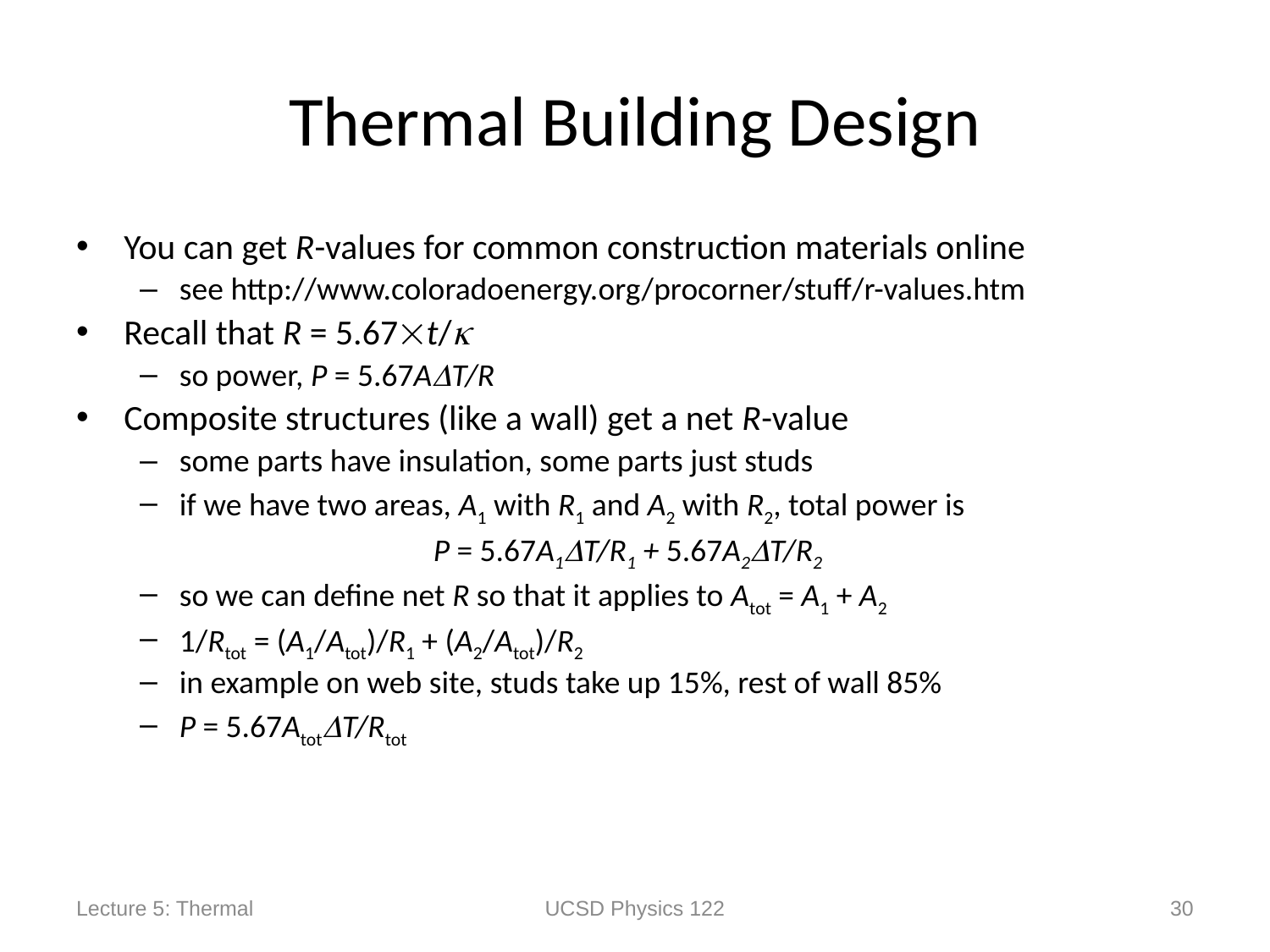

# Thermal Building Design
You can get R-values for common construction materials online
see http://www.coloradoenergy.org/procorner/stuff/r-values.htm
Recall that R = 5.67×t/κ
so power, P = 5.67AΔT/R
Composite structures (like a wall) get a net R-value
some parts have insulation, some parts just studs
if we have two areas, A1 with R1 and A2 with R2, total power is
			P = 5.67A1ΔT/R1 + 5.67A2ΔT/R2
so we can define net R so that it applies to Atot = A1 + A2
1/Rtot = (A1/Atot)/R1 + (A2/Atot)/R2
in example on web site, studs take up 15%, rest of wall 85%
P = 5.67AtotΔT/Rtot
Lecture 5: Thermal
UCSD Physics 122
30